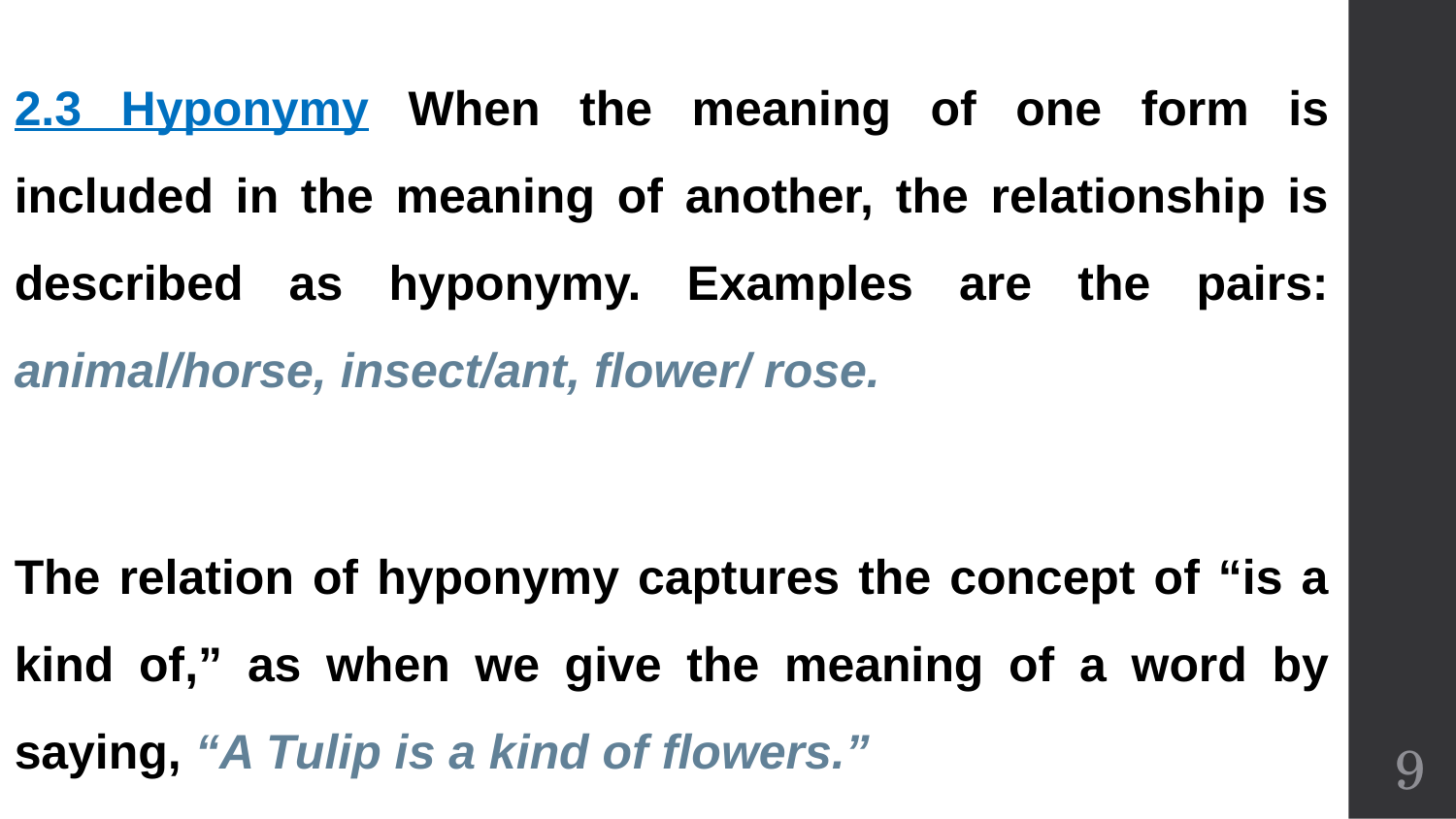

2.3 Hyponymy When the meaning of one form is included in the meaning of another, the relationship is described as hyponymy. Examples are the pairs: animal/horse, insect/ant, flower/ rose.

The relation of hyponymy captures the concept of “is a kind of,” as when we give the meaning of a word by saying, “A Tulip is a kind of flowers.”
9